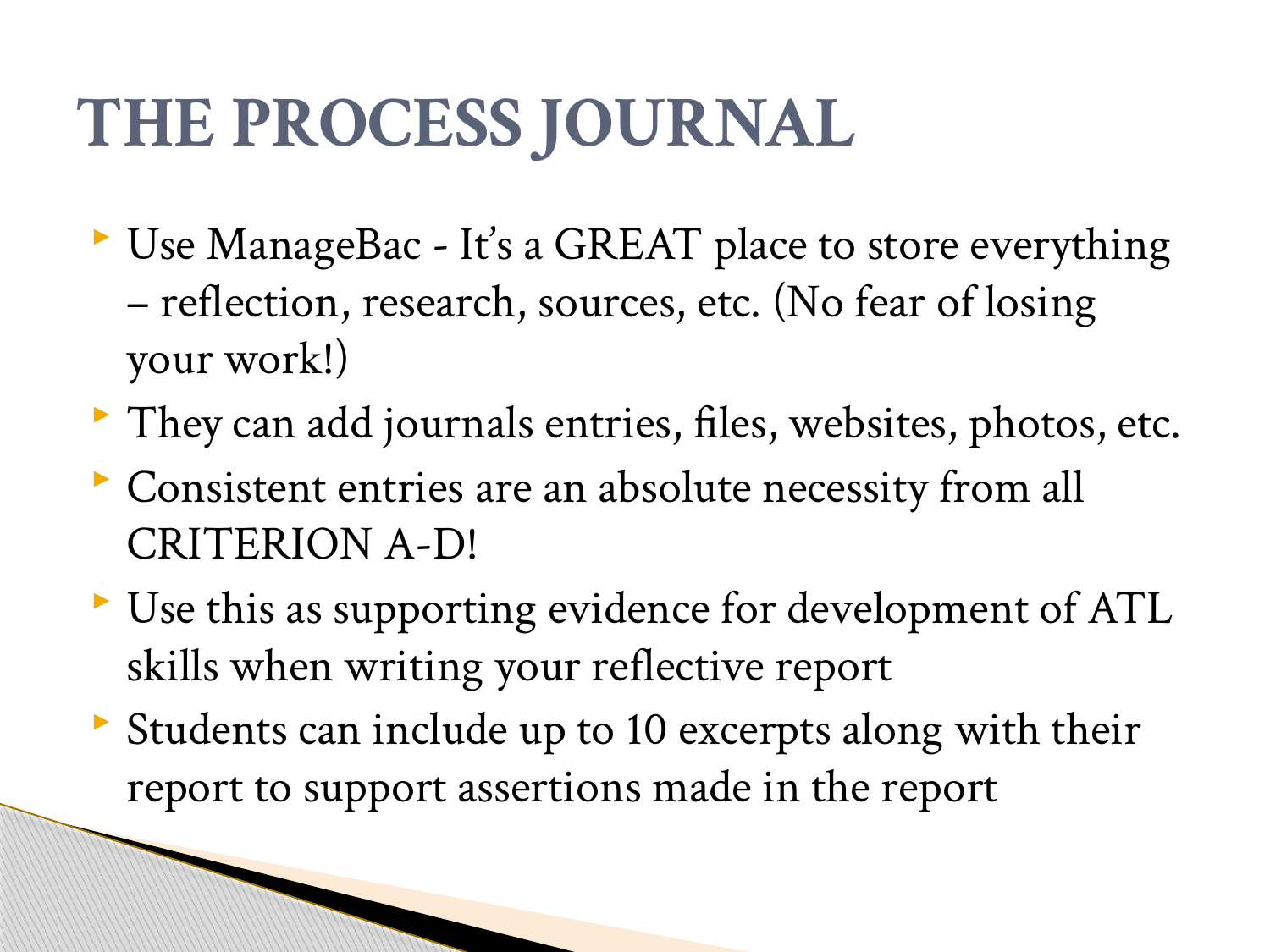

# The Process Journal
Use ManageBac - It’s a GREAT place to store everything – reflection, research, sources, etc. (No fear of losing your work!)
They can add journals entries, files, websites, photos, etc.
Consistent entries are an absolute necessity from all CRITERION A-D!
Use this as supporting evidence for development of ATL skills when writing your reflective report
Students can include up to 10 excerpts along with their report to support assertions made in the report